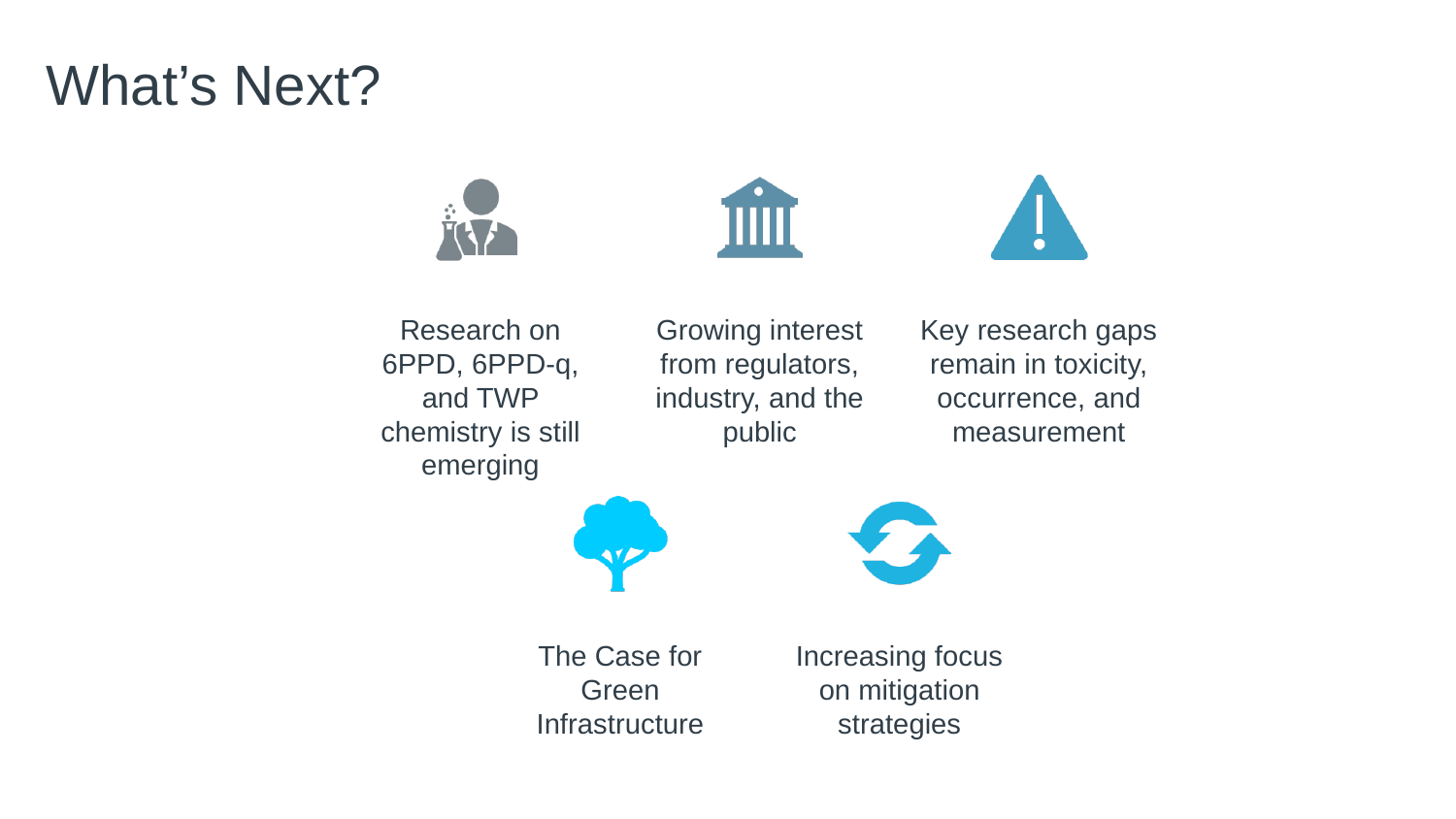

What’s Next?

Research on 6PPD, 6PPD‑q, and TWP chemistry is still emerging
Growing interest from regulators, industry, and the public
Key research gaps remain in toxicity, occurrence, and measurement
The Case for Green Infrastructure
Increasing focus on mitigation strategies